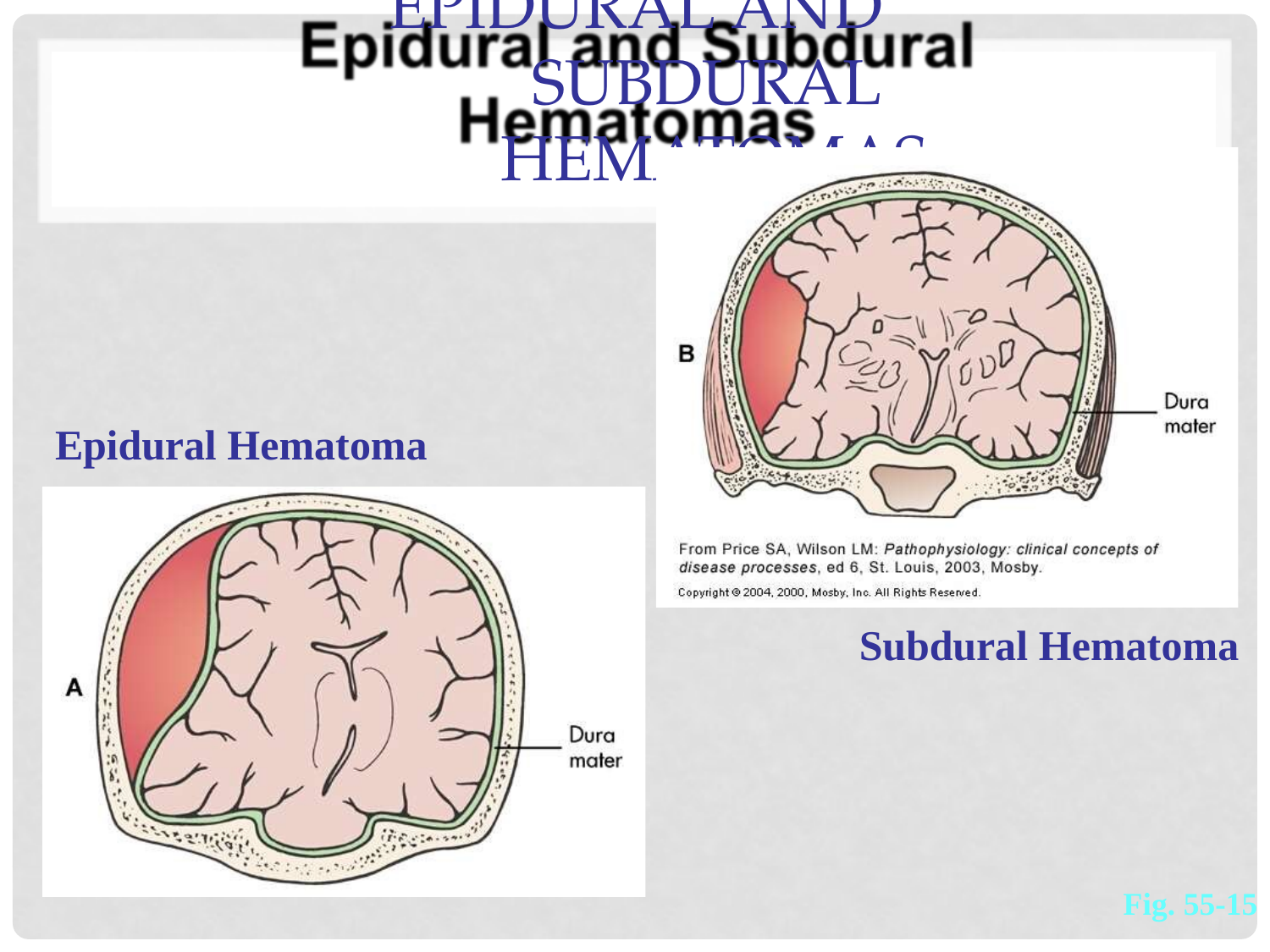

# Epidural and Subdural  Hematomas

Epidural Hematoma

Subdural Hematoma
Fig. 55-15